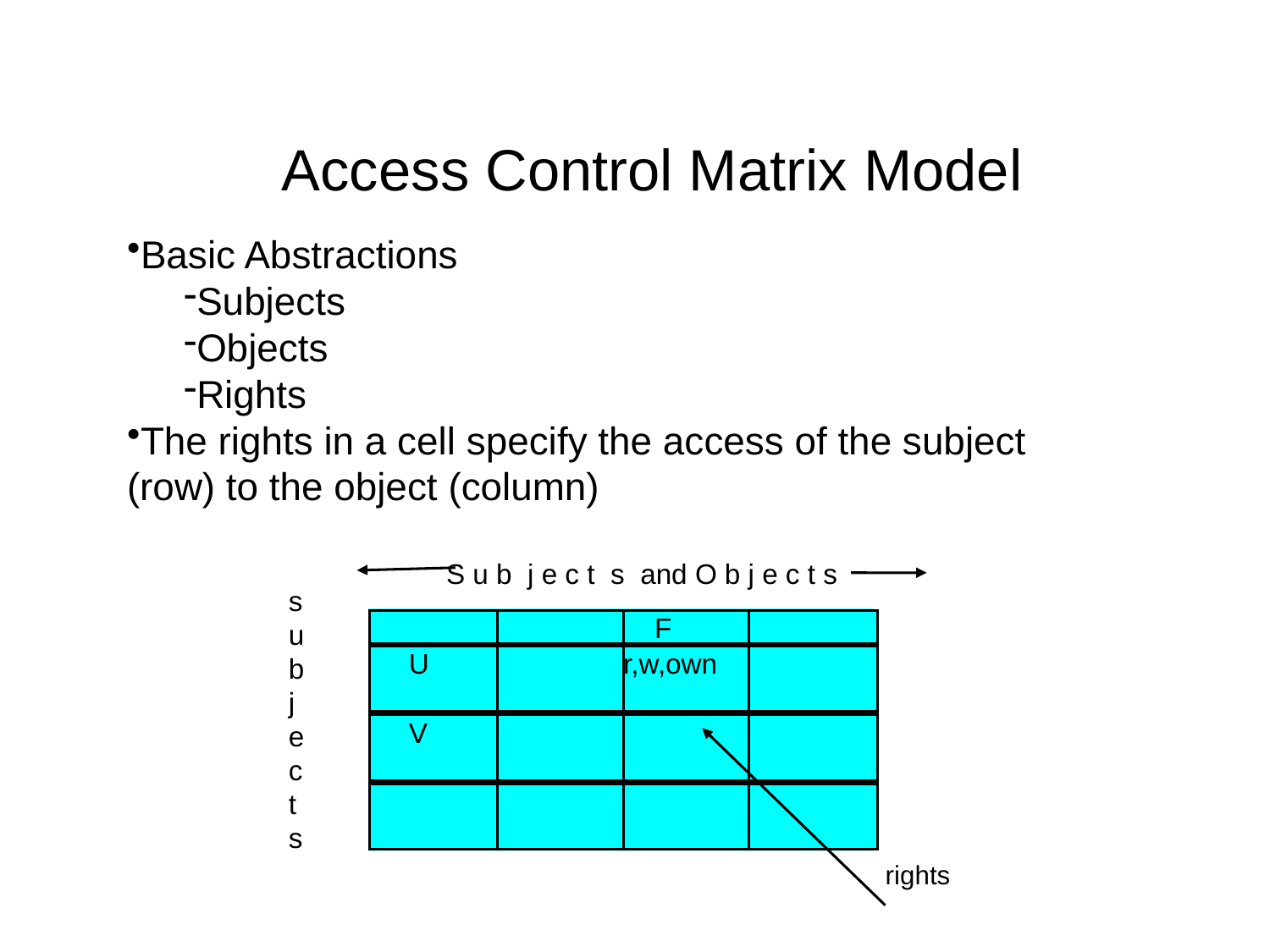

Access Control Matrix Model
Basic Abstractions
Subjects
Objects
Rights
The rights in a cell specify the access of the subject (row) to the object (column)
S u b  j e c t  s  and O b j e c t s

s
u
b
j
e
c
t
s

    F

     U

r,w,own

     V

rights